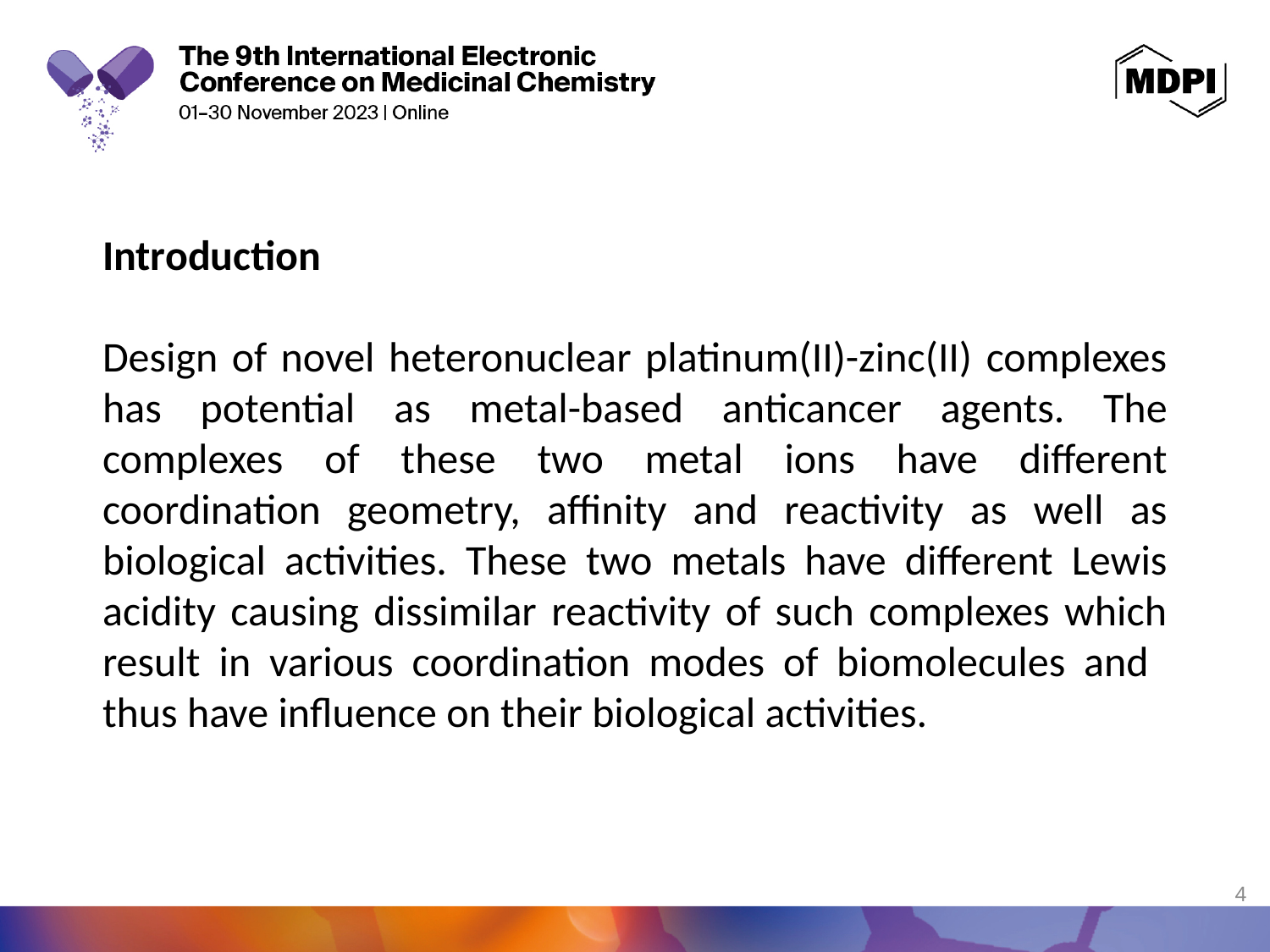

Introduction

Design of novel heteronuclear platinum(II)-zinc(II) complexes has potential as metal-based anticancer agents. The complexes of these two metal ions have different coordination geometry, affinity and reactivity as well as biological activities. These two metals have different Lewis acidity causing dissimilar reactivity of such complexes which result in various coordination modes of biomolecules and  thus have influence on their biological activities.
4